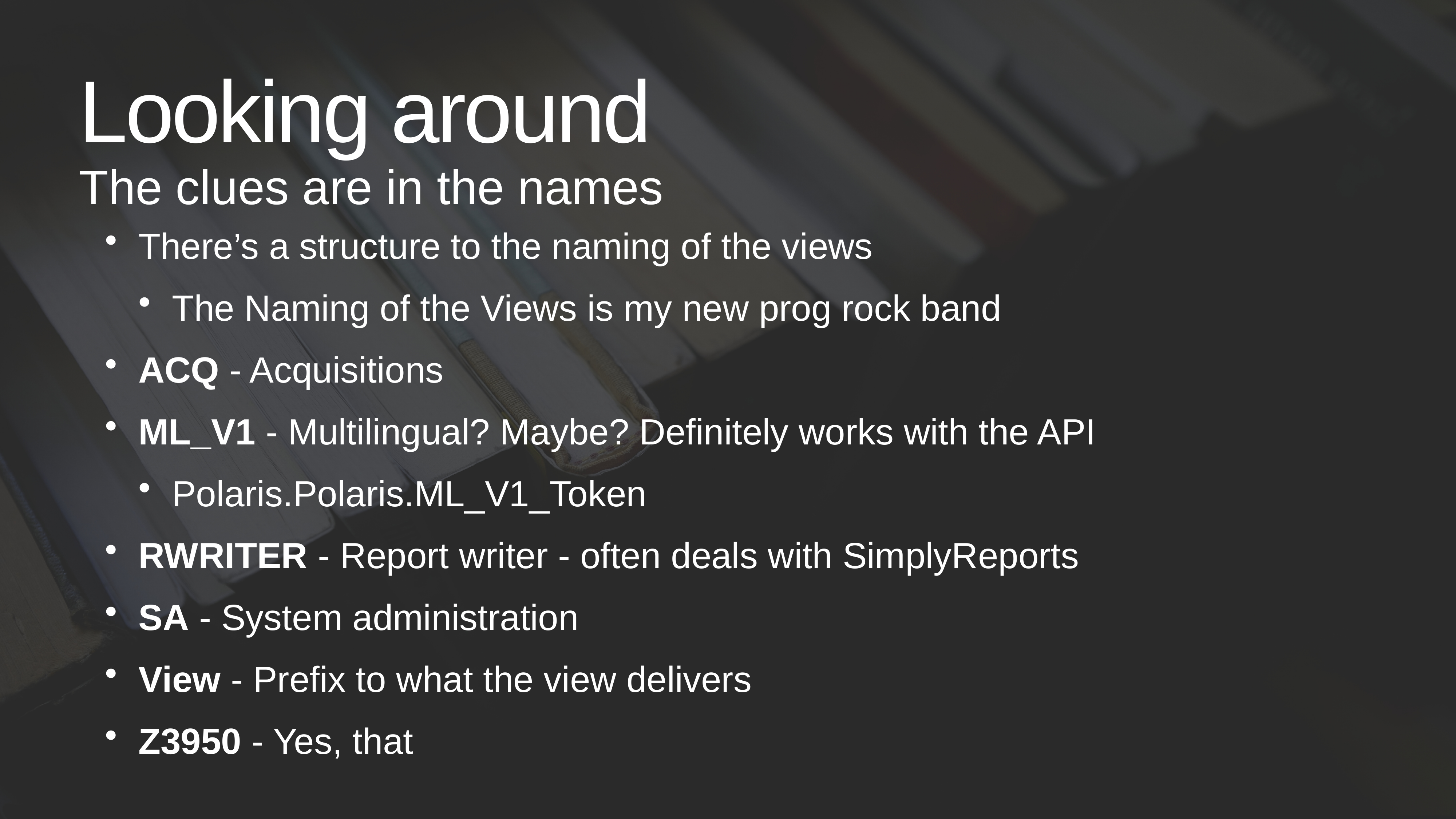

# Looking around
The clues are in the names
There’s a structure to the naming of the views
The Naming of the Views is my new prog rock band
ACQ - Acquisitions
ML_V1 - Multilingual? Maybe? Definitely works with the API
Polaris.Polaris.ML_V1_Token
RWRITER - Report writer - often deals with SimplyReports
SA - System administration
View - Prefix to what the view delivers
Z3950 - Yes, that